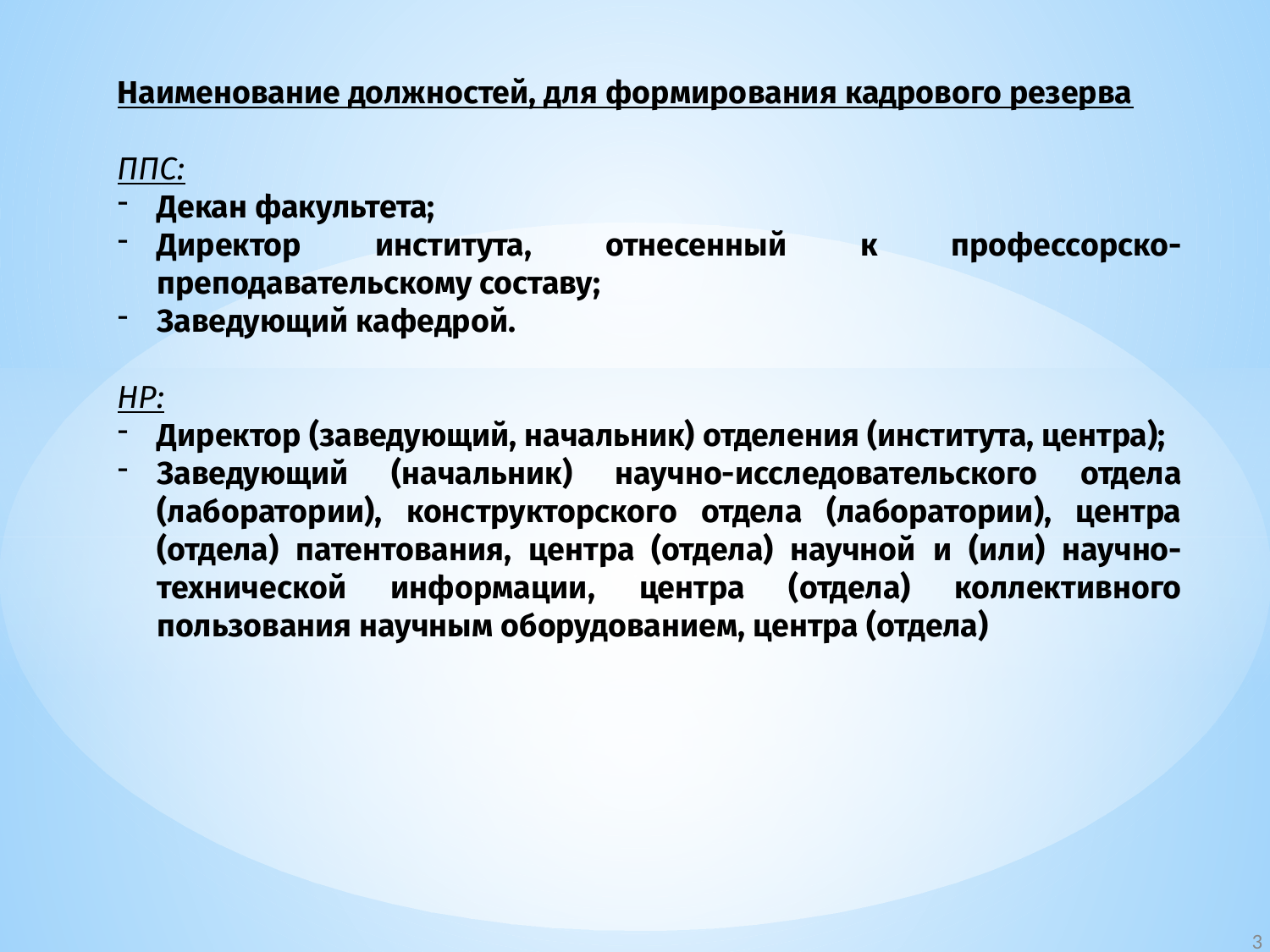

Наименование должностей, для формирования кадрового резерва

ППС:
Декан факультета;
Директор института, отнесенный к профессорско-преподавательскому составу;
Заведующий кафедрой.

НР:
Директор (заведующий, начальник) отделения (института, центра);
Заведующий (начальник) научно-исследовательского отдела (лаборатории), конструкторского отдела (лаборатории), центра (отдела) патентования, центра (отдела) научной и (или) научно-технической информации, центра (отдела) коллективного пользования научным оборудованием, центра (отдела)

3